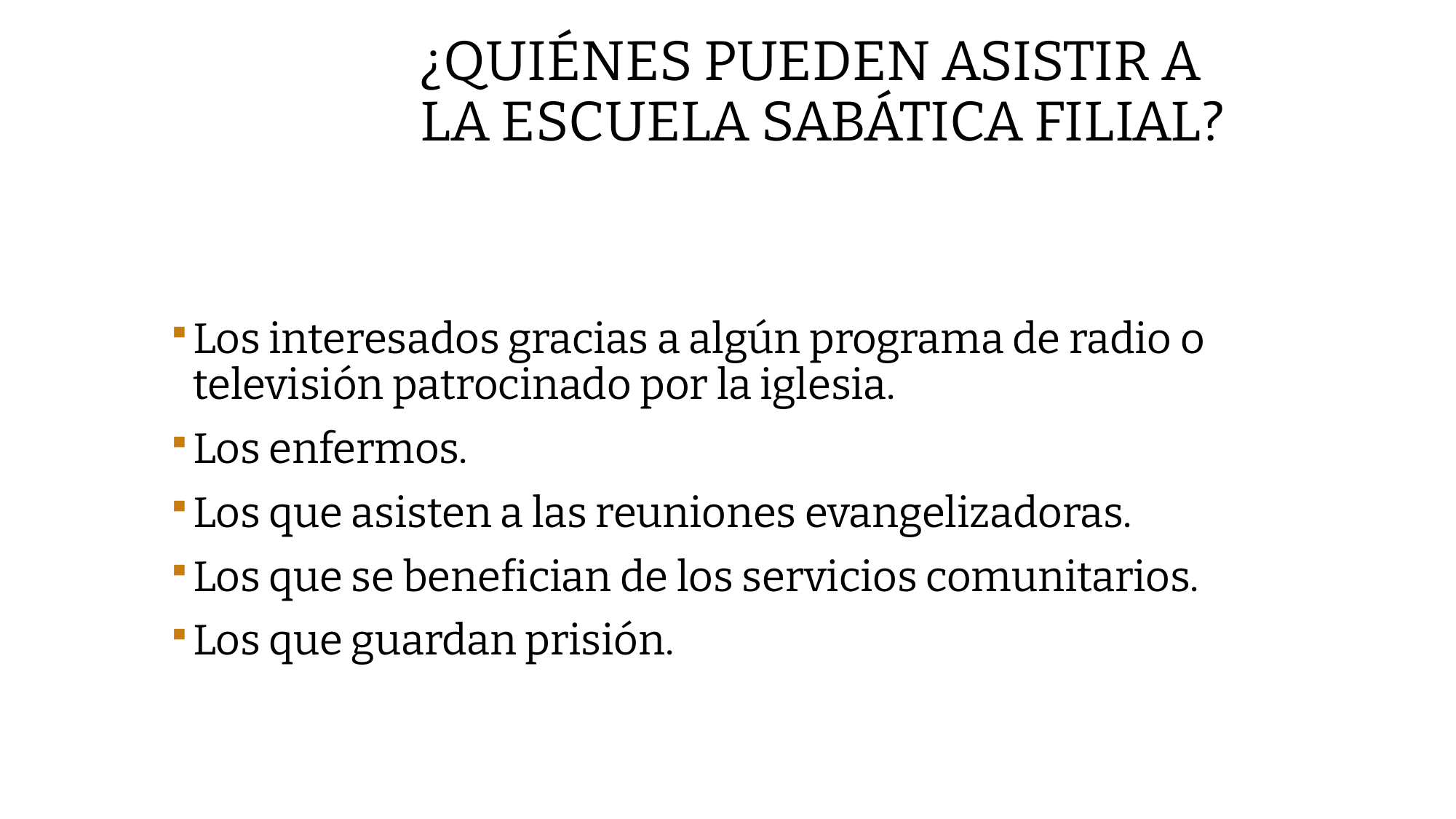

# ¿Quiénes pueden asistir a la Escuela Sabática filial?
Los interesados gracias a algún programa de radio o televisión patrocinado por la iglesia.
Los enfermos.
Los que asisten a las reuniones evangelizadoras.
Los que se benefician de los servicios comunitarios.
Los que guardan prisión.